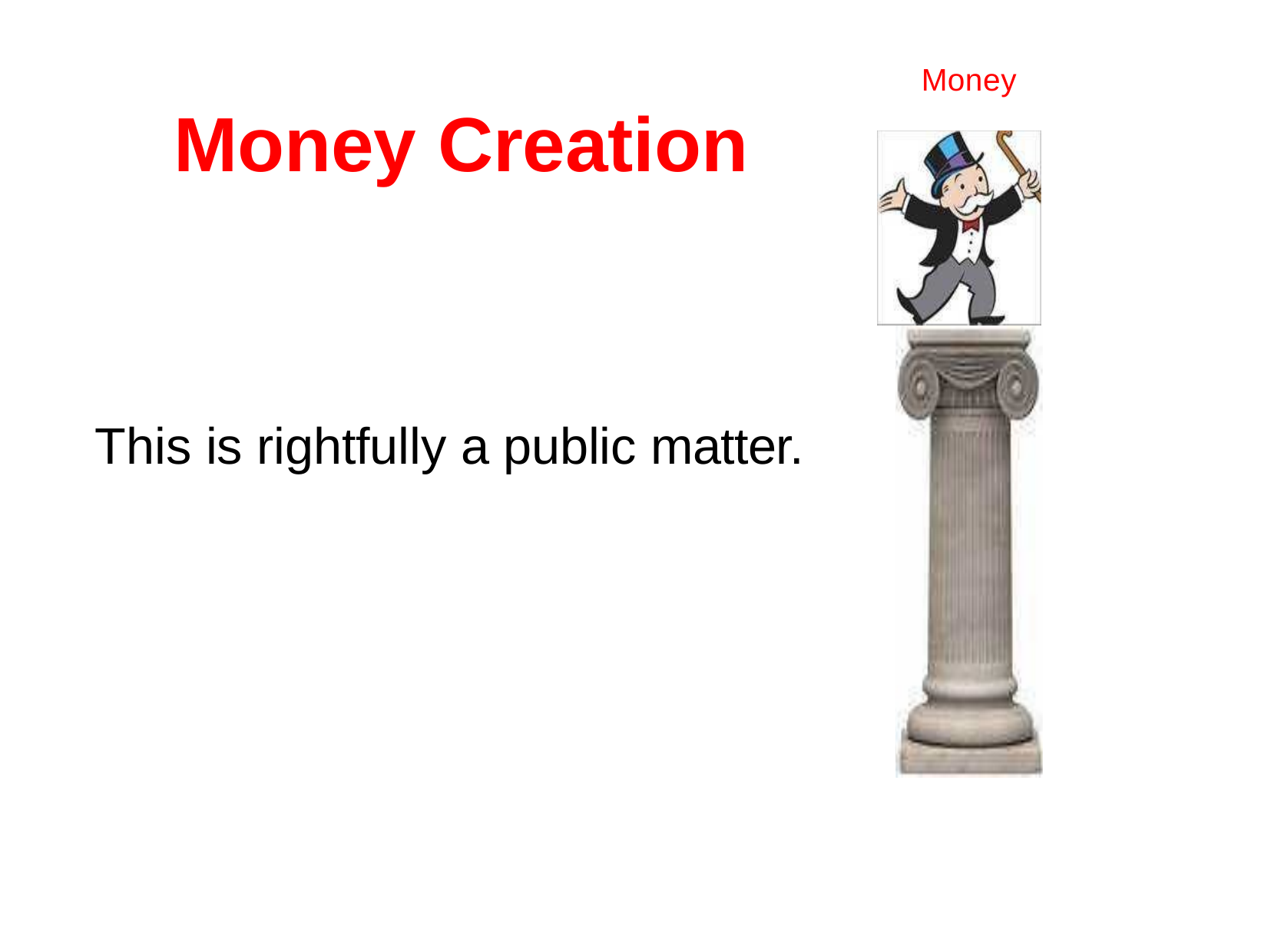

Money
Money Creation
This is rightfully a public matter.